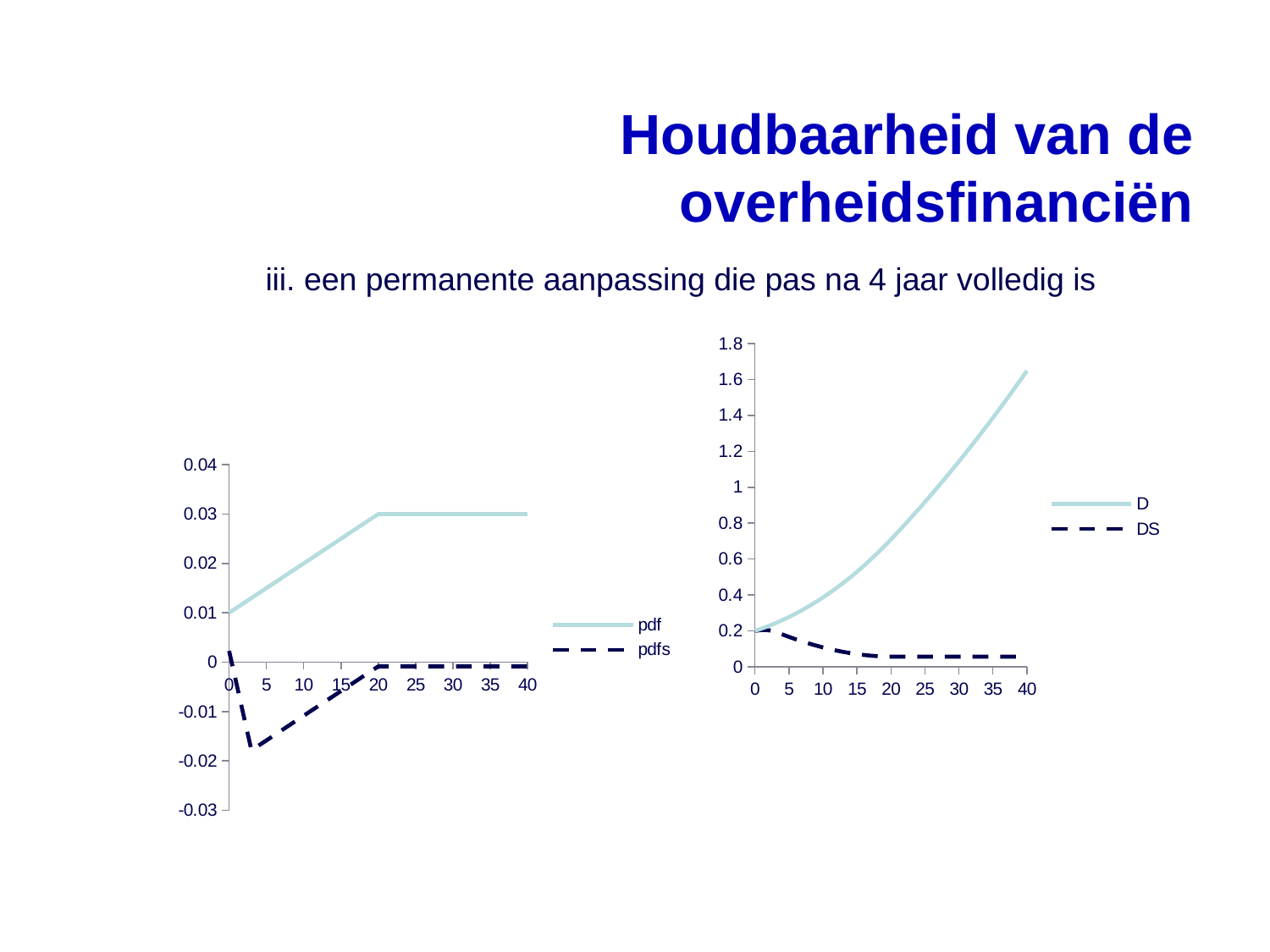

# Houdbaarheid van de overheidsfinanciën
iii. een permanente aanpassing die pas na 4 jaar volledig is

### Chart

| Category | D | DS |
|---|---|---|

### Chart

| Category | pdf | pdfs |
|---|---|---|